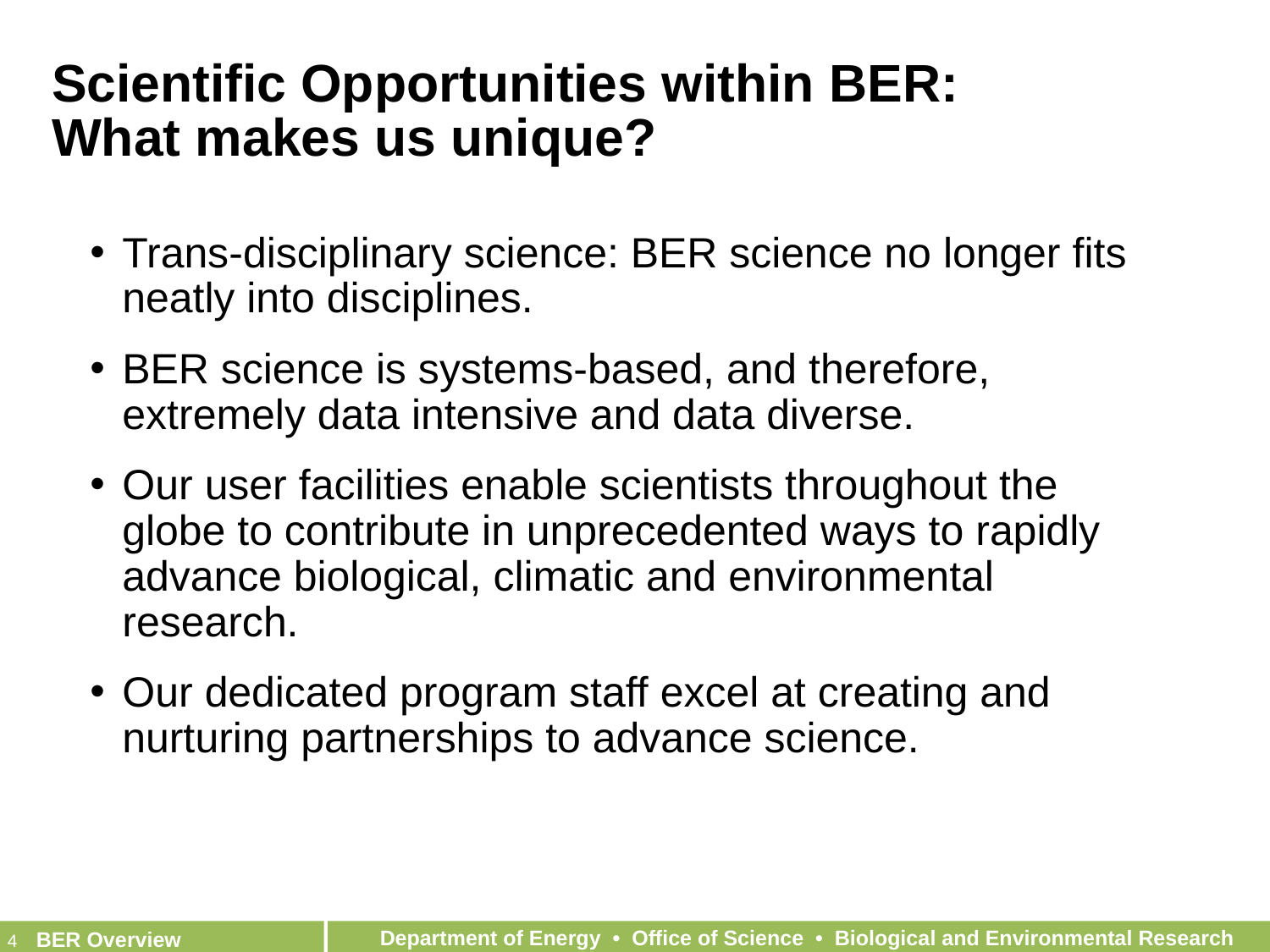

# Scientific Opportunities within BER: What makes us unique?
Trans-disciplinary science: BER science no longer fits neatly into disciplines.
BER science is systems-based, and therefore, extremely data intensive and data diverse.
Our user facilities enable scientists throughout the globe to contribute in unprecedented ways to rapidly advance biological, climatic and environmental research.
Our dedicated program staff excel at creating and nurturing partnerships to advance science.